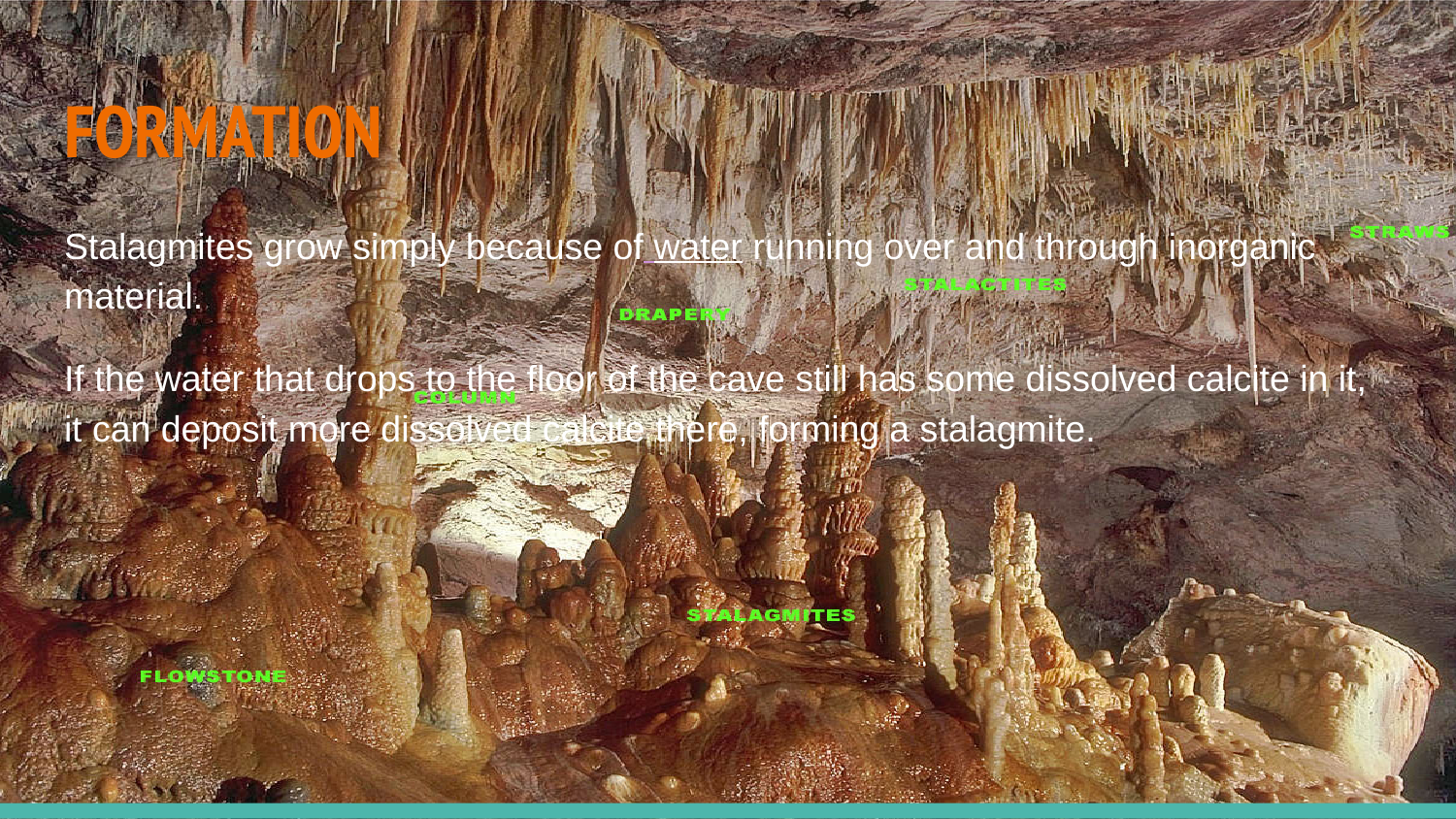

# FORMATION
Stalagmites grow simply because of water running over and through inorganic material.
If the water that drops to the floor of the cave still has some dissolved calcite in it, it can deposit more dissolved calcite there, forming a stalagmite.